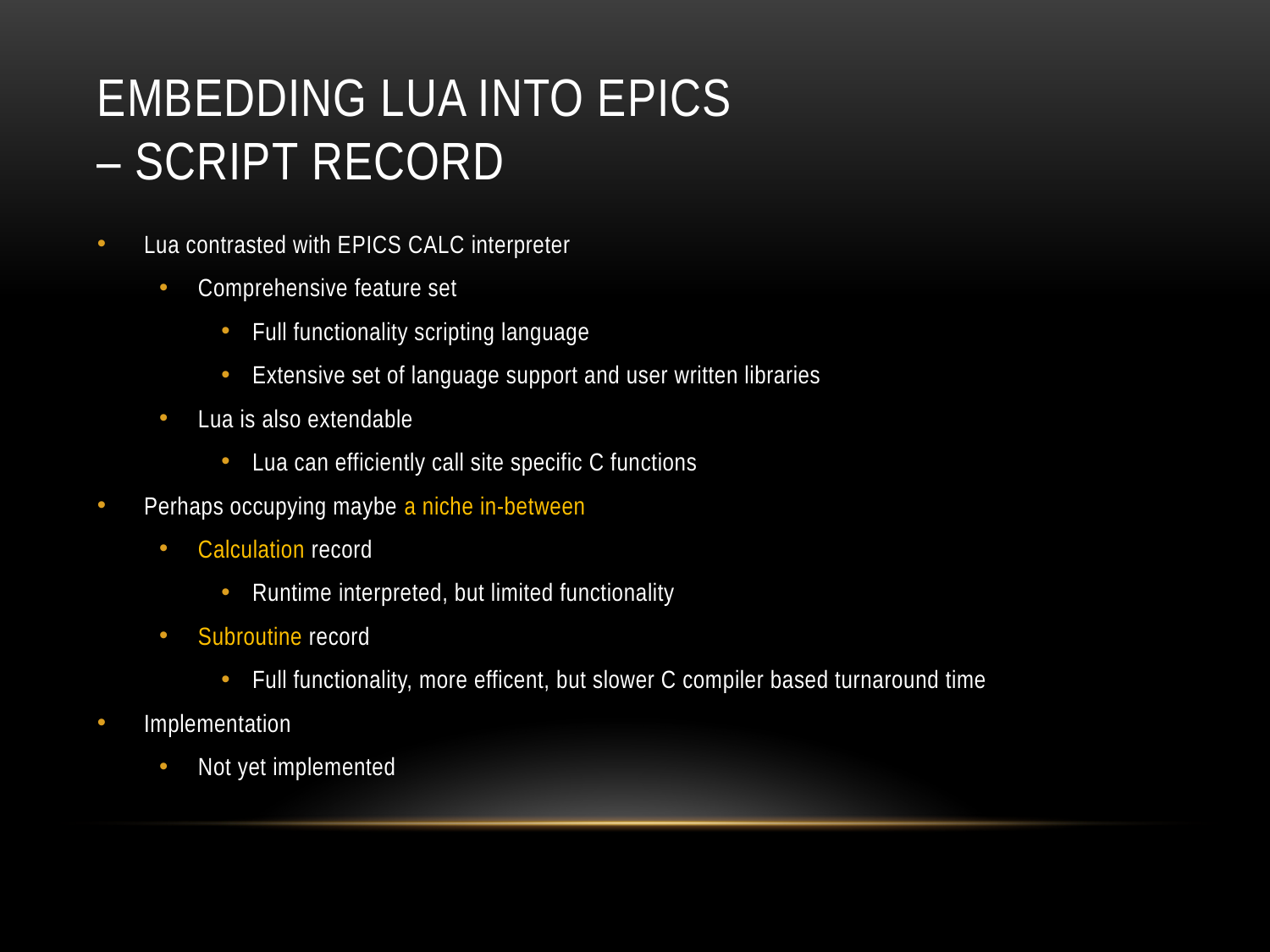

# Embedding Lua into EPICS – script record
Lua contrasted with EPICS CALC interpreter
Comprehensive feature set
Full functionality scripting language
Extensive set of language support and user written libraries
Lua is also extendable
Lua can efficiently call site specific C functions
Perhaps occupying maybe a niche in-between
Calculation record
Runtime interpreted, but limited functionality
Subroutine record
Full functionality, more efficent, but slower C compiler based turnaround time
Implementation
Not yet implemented